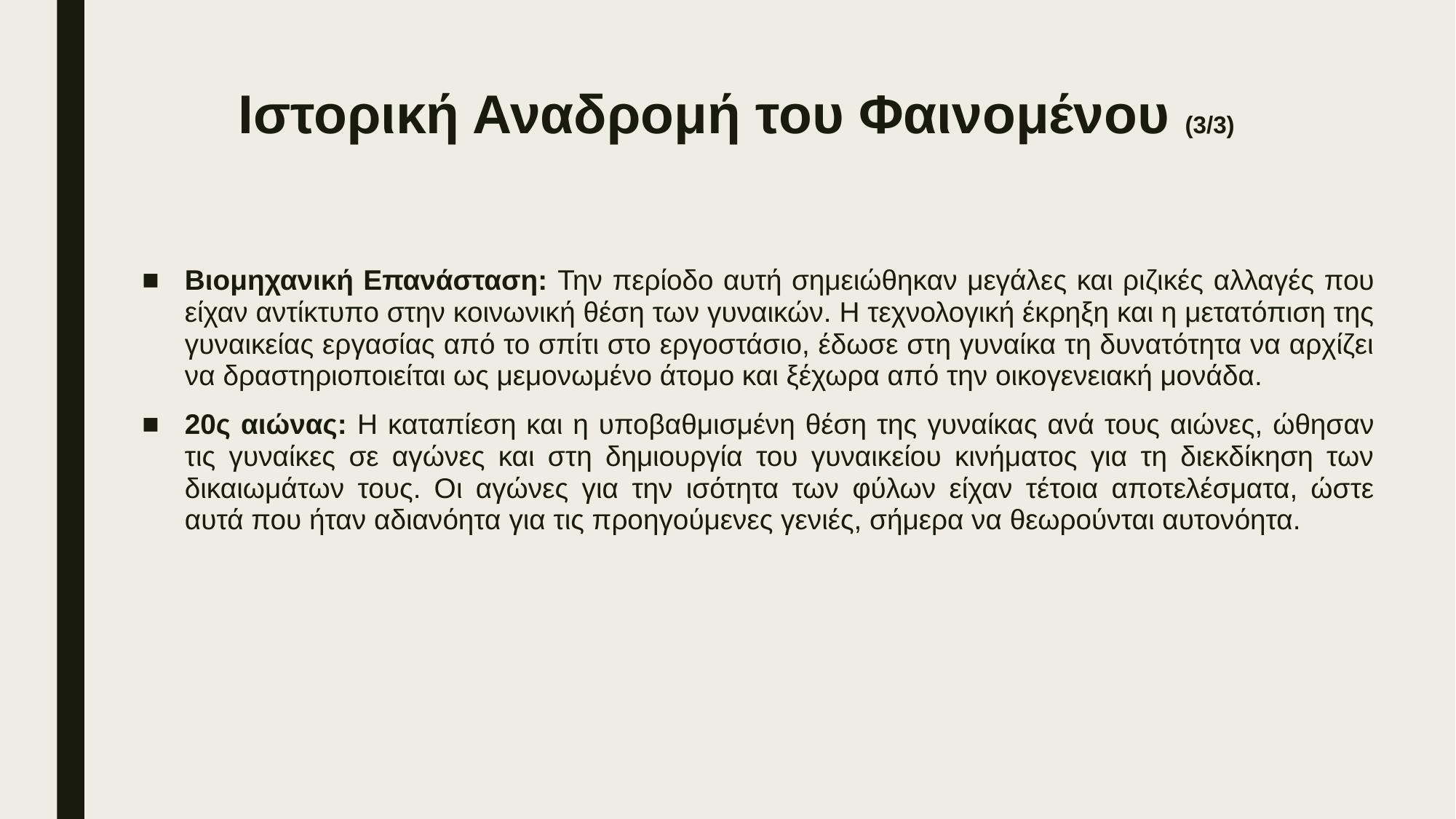

# Ιστορική Αναδρομή του Φαινομένου (3/3)
Βιομηχανική Επανάσταση: Την περίοδο αυτή σημειώθηκαν μεγάλες και ριζικές αλλαγές που είχαν αντίκτυπο στην κοινωνική θέση των γυναικών. Η τεχνολογική έκρηξη και η μετατόπιση της γυναικείας εργασίας από το σπίτι στο εργοστάσιο, έδωσε στη γυναίκα τη δυνατότητα να αρχίζει να δραστηριοποιείται ως μεμονωμένο άτομο και ξέχωρα από την οικογενειακή μονάδα.
20ς αιώνας: Η καταπίεση και η υποβαθμισμένη θέση της γυναίκας ανά τους αιώνες, ώθησαν τις γυναίκες σε αγώνες και στη δημιουργία του γυναικείου κινήματος για τη διεκδίκηση των δικαιωμάτων τους. Οι αγώνες για την ισότητα των φύλων είχαν τέτοια αποτελέσματα, ώστε αυτά που ήταν αδιανόητα για τις προηγούμενες γενιές, σήμερα να θεωρούνται αυτονόητα.